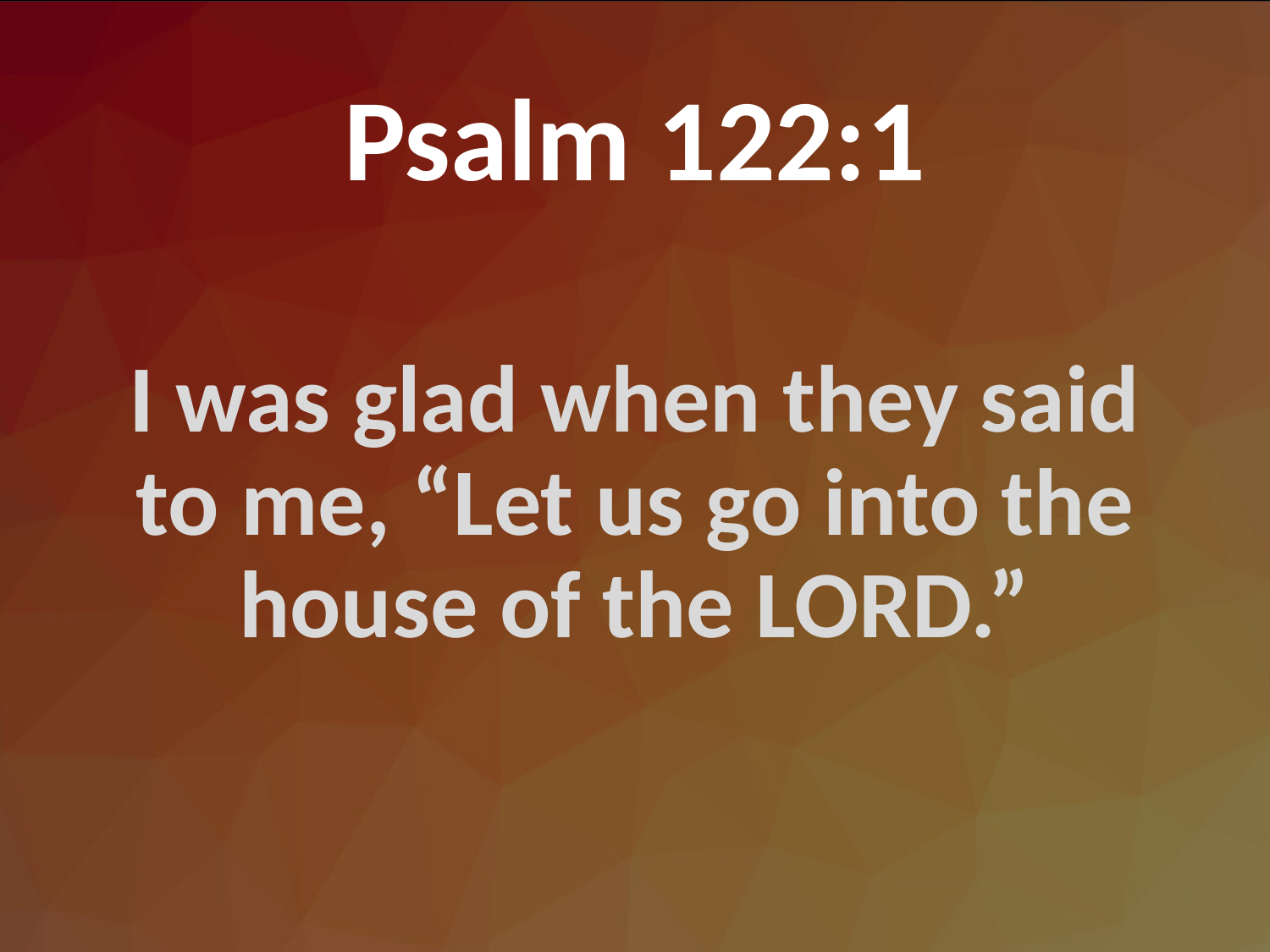

# Psalm 122:1
I was glad when they said to me, “Let us go into the house of the LORD.”